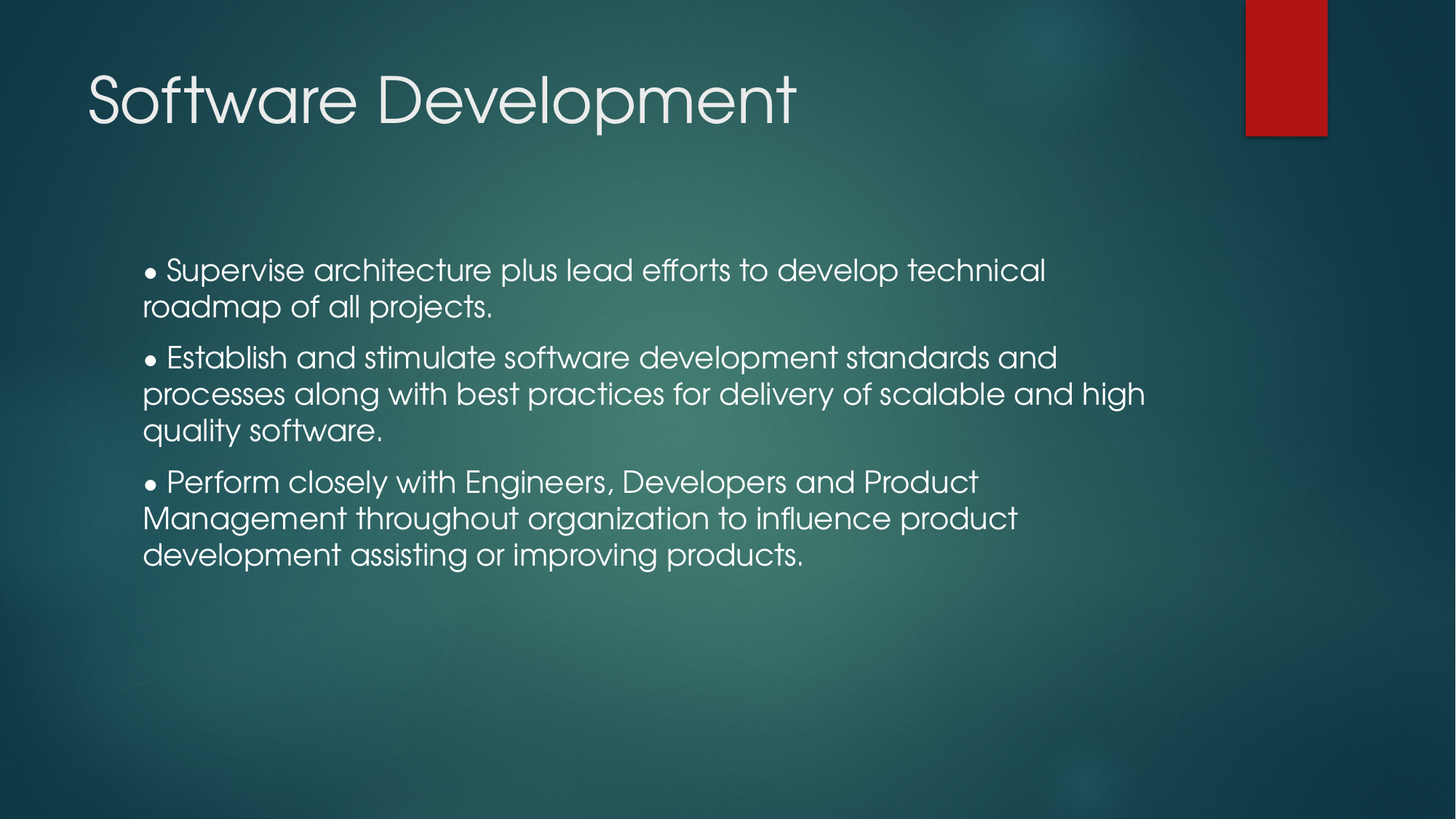

# Software Development
• Supervise architecture plus lead efforts to develop technical roadmap of all projects.
• Establish and stimulate software development standards and processes along with best practices for delivery of scalable and high quality software.
• Perform closely with Engineers, Developers and Product Management throughout organization to influence product development assisting or improving products.